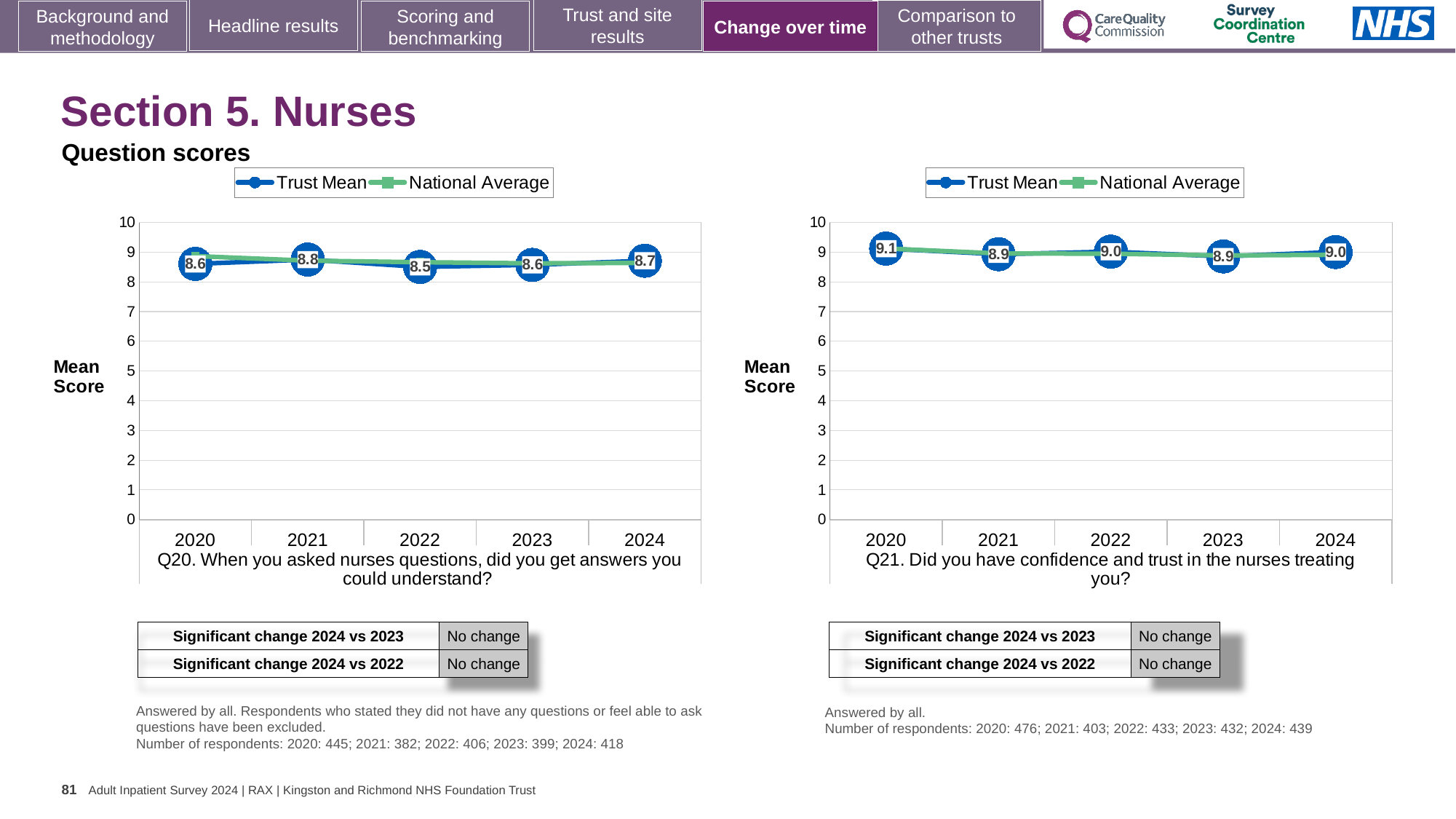

# Section 5. Nurses
Question scores

### Chart

| Category | Trust Mean | National Average |
|---|---|---|
| 2020 | 8.60619502097045 | 8.867721108593516 |
| 2021 | 8.75250183706836 | 8.715029869802708 |
| 2022 | 8.505248882841798 | 8.661767751838035 |
| 2023 | 8.572081860699132 | 8.624485091651344 |
| 2024 | 8.711961682143949 | 8.638434075859962 |

### Chart

| Category | Trust Mean | National Average |
|---|---|---|
| 2020 | 9.120603272190484 | 9.123002031850694 |
| 2021 | 8.932272483356131 | 8.957632680486954 |
| 2022 | 9.017621477206617 | 8.947825493165448 |
| 2023 | 8.858068115276359 | 8.888977619551937 |
| 2024 | 9.005178245319842 | 8.911632890601101 |
| Significant change 2024 vs 2023 | No change |
| --- | --- |
| Significant change 2024 vs 2022 | No change |
| Significant change 2024 vs 2023 | No change |
| --- | --- |
| Significant change 2024 vs 2022 | No change |
Answered by all. Respondents who stated they did not have any questions or feel able to ask questions have been excluded.
Number of respondents: 2020: 445; 2021: 382; 2022: 406; 2023: 399; 2024: 418

Answered by all.
Number of respondents: 2020: 476; 2021: 403; 2022: 433; 2023: 432; 2024: 439

81